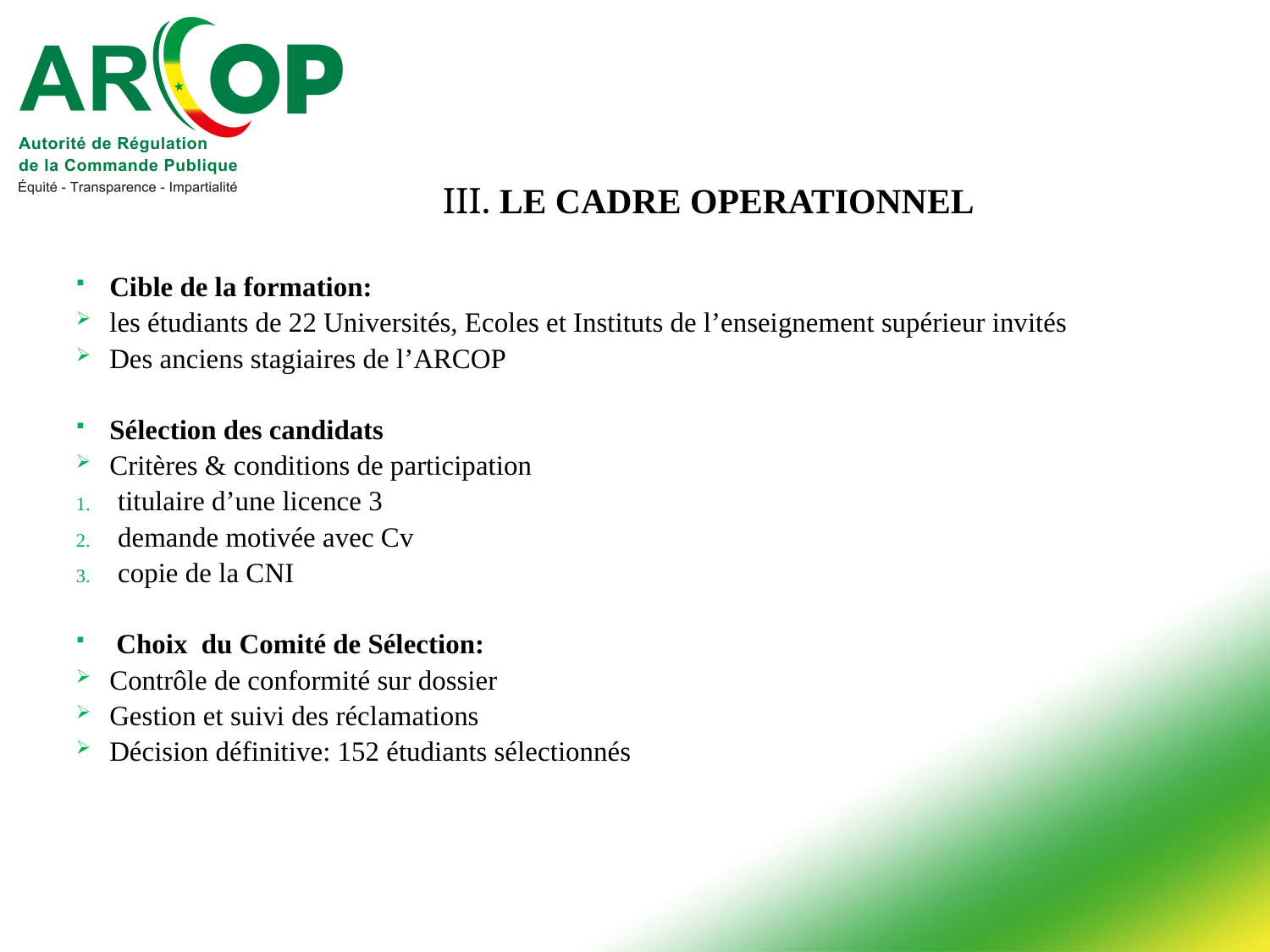

# III. LE CADRE OPERATIONNEL

Cible de la formation:
les étudiants de 22 Universités, Ecoles et Instituts de l’enseignement supérieur invités
Des anciens stagiaires de l’ARCOP

Sélection des candidats
Critères & conditions de participation
titulaire d’une licence 3
demande motivée avec Cv
copie de la CNI

 Choix  du Comité de Sélection:
Contrôle de conformité sur dossier
Gestion et suivi des réclamations
Décision définitive: 152 étudiants sélectionnés